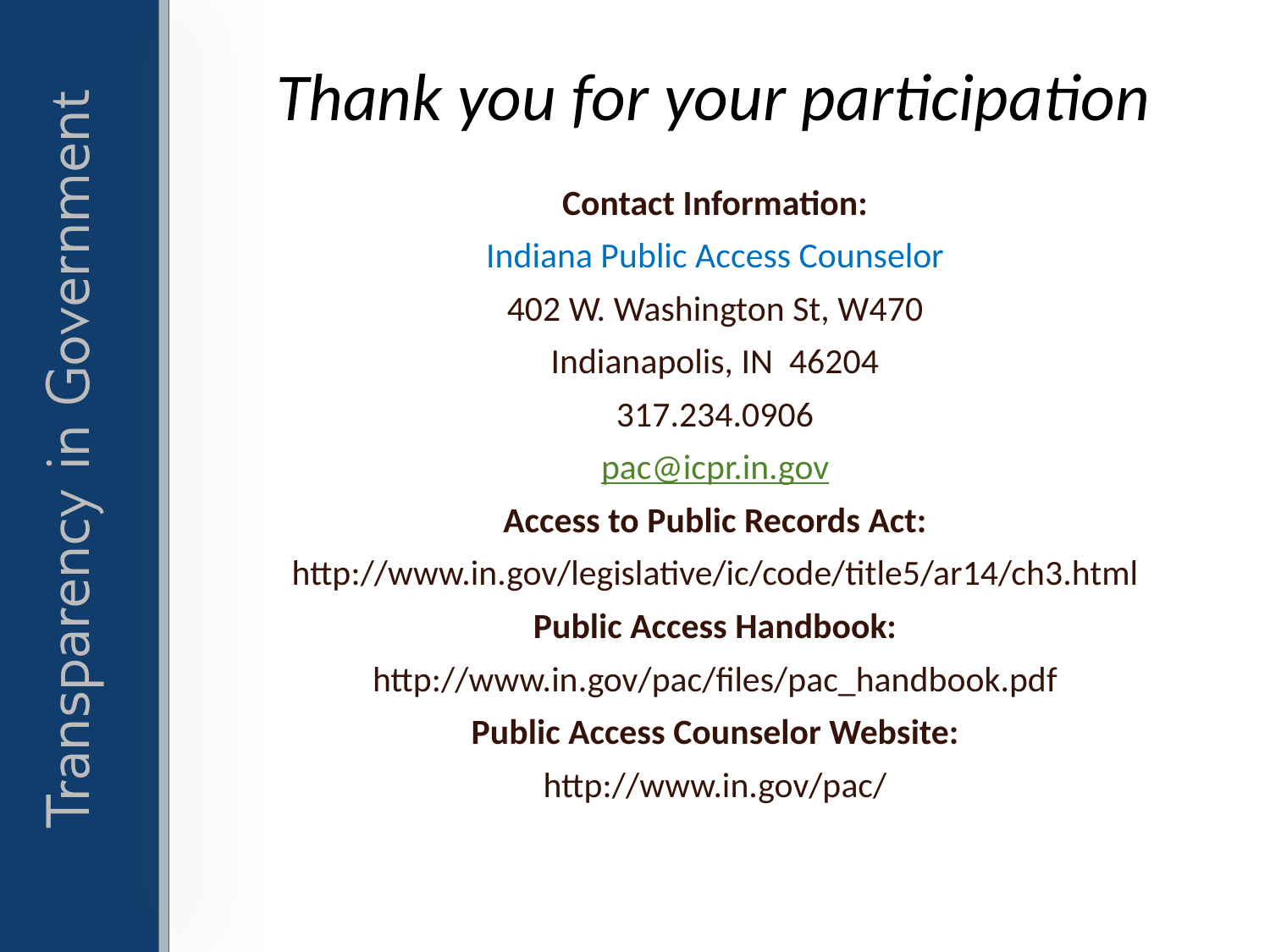

# Thank you for your participation
Contact Information:
Indiana Public Access Counselor
402 W. Washington St, W470
Indianapolis, IN  46204
317.234.0906
pac@icpr.in.gov
Access to Public Records Act:
http://www.in.gov/legislative/ic/code/title5/ar14/ch3.html
Public Access Handbook:
http://www.in.gov/pac/files/pac_handbook.pdf
Public Access Counselor Website:
http://www.in.gov/pac/